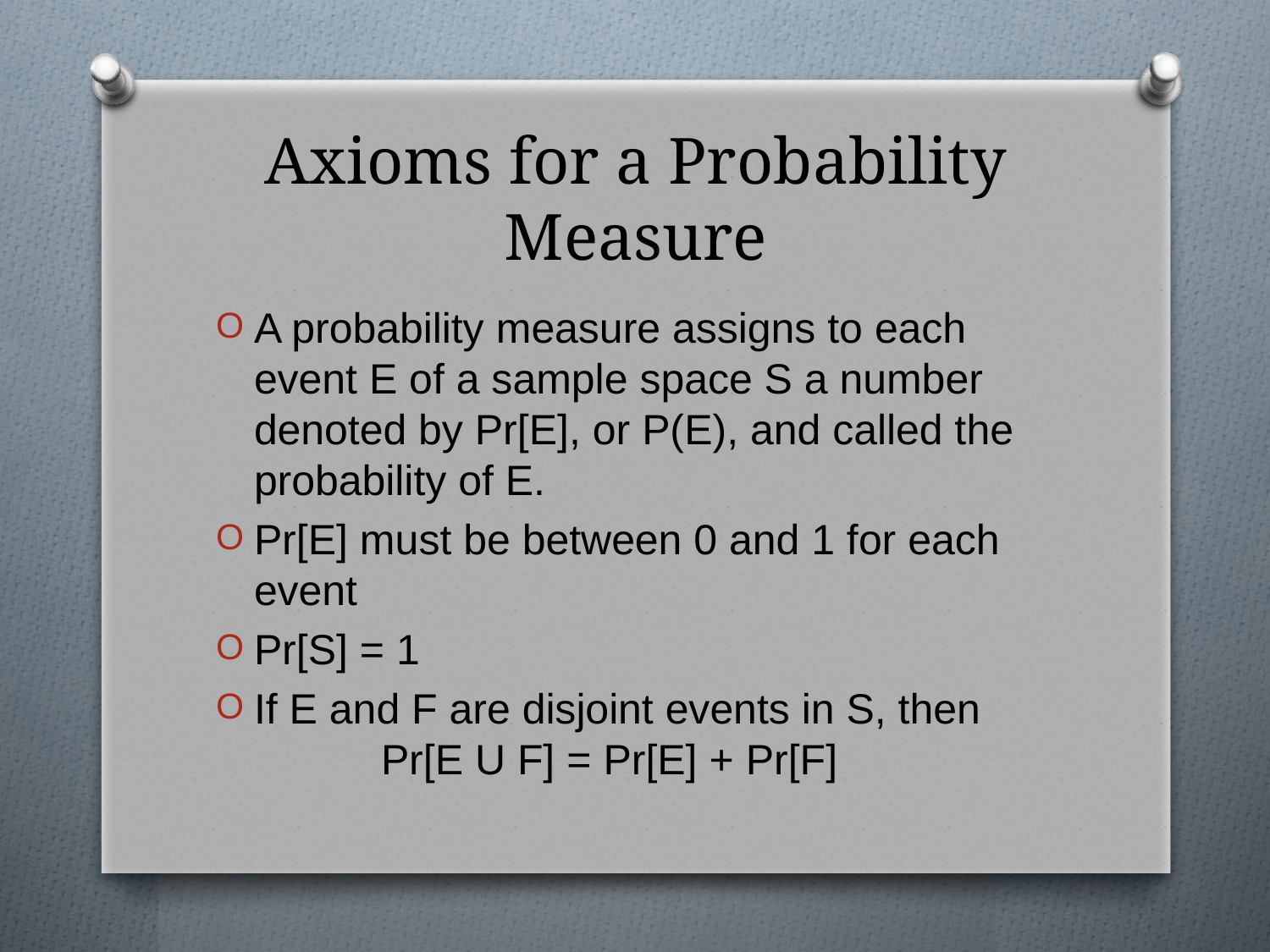

# Axioms for a Probability Measure
A probability measure assigns to each event E of a sample space S a number denoted by Pr[E], or P(E), and called the probability of E.
Pr[E] must be between 0 and 1 for each event
Pr[S] = 1
If E and F are disjoint events in S, then 		Pr[E U F] = Pr[E] + Pr[F]